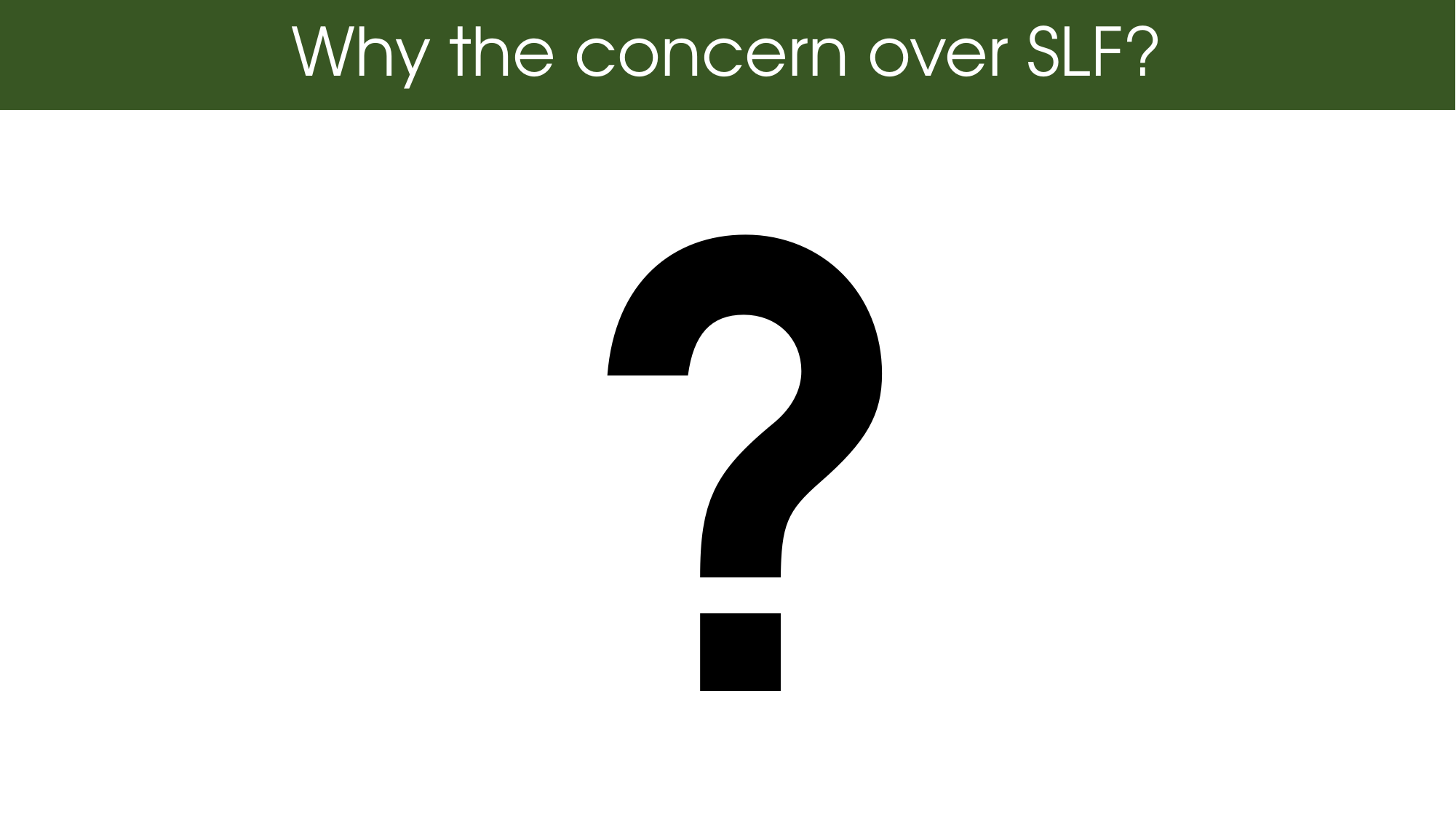

# Why the concern over SLF?
?